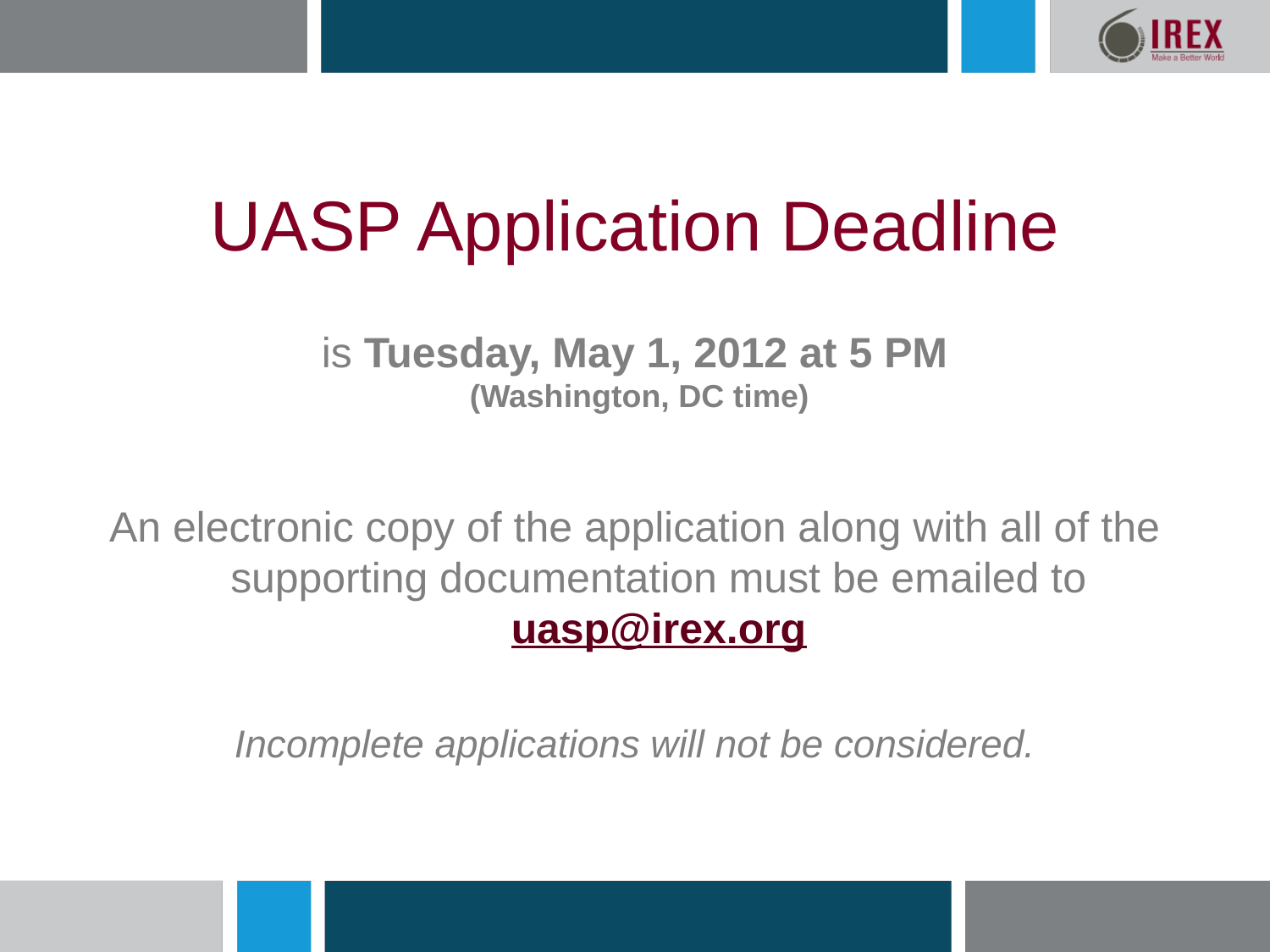

# UASP Application Deadline
is Tuesday, May 1, 2012 at 5 PM
  (Washington, DC time)

An electronic copy of the application along with all of the supporting documentation must be emailed to uasp@irex.org

Incomplete applications will not be considered.